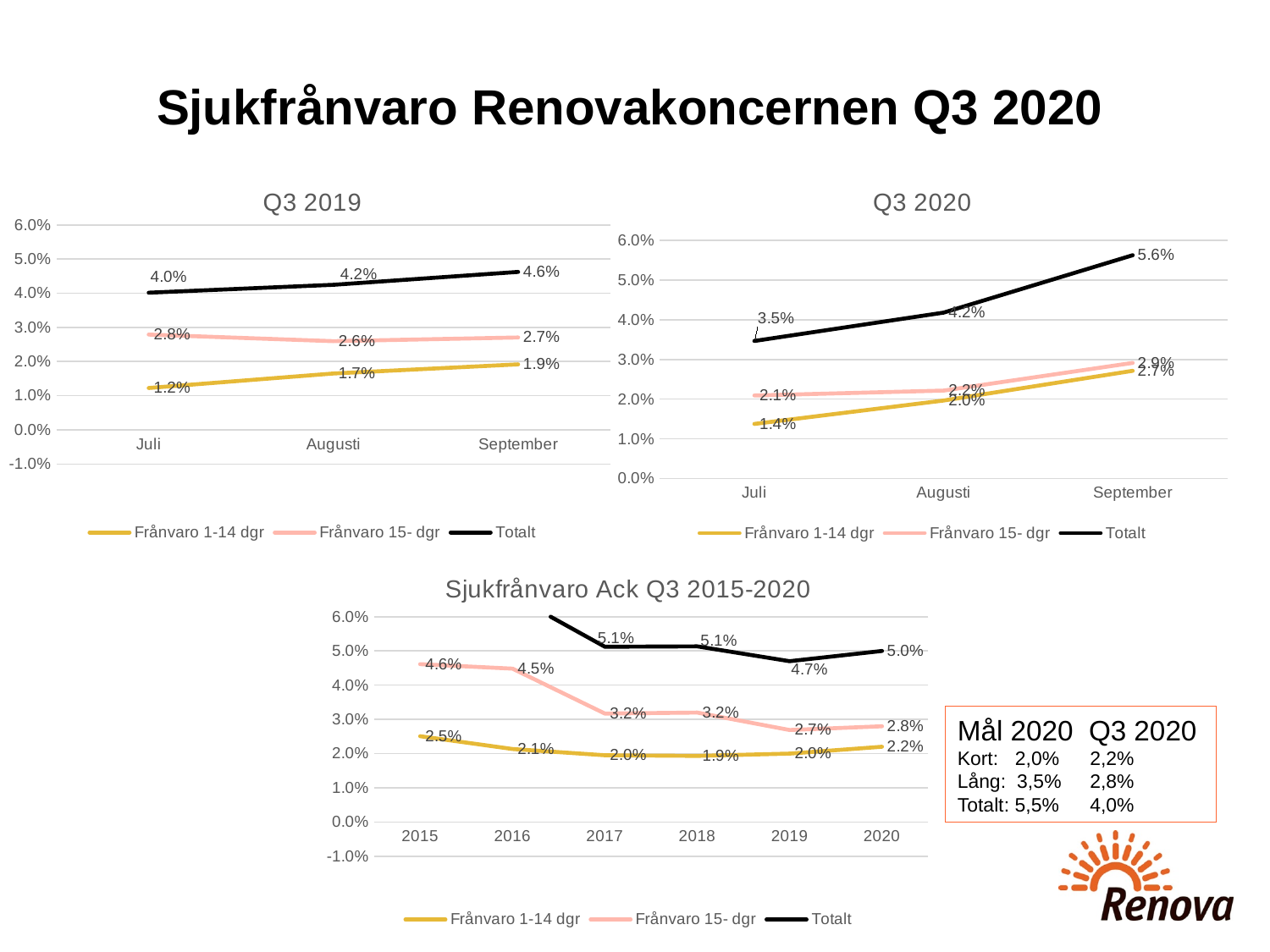

# Sjukfrånvaro Renovakoncernen Q3 2020

### Chart: Q3 2019

| Category | Frånvaro 1-14 dgr | Frånvaro 15- dgr | Totalt |
|---|---|---|---|
| Juli | 0.0122607811066096 | 0.0279253183215307 | 0.0401860994281403 |
| Augusti | 0.0165054445028828 | 0.0259869118054537 | 0.0424923563083364 |
| September | 0.0191891876269472 | 0.027076297629893 | 0.0462654852568402 |

### Chart: Q3 2020

| Category | Frånvaro 1-14 dgr | Frånvaro 15- dgr | Totalt |
|---|---|---|---|
| Juli | 0.0137588839250413 | 0.0209197970040356 | 0.0346786809290769 |
| Augusti | 0.0196538202691435 | 0.0221625008496295 | 0.0418163211187729 |
| September | 0.0271462878384627 | 0.0291435333215206 | 0.0562898211599833 |

### Chart: Sjukfrånvaro Ack Q3 2015-2020

| Category | Frånvaro 1-14 dgr | Frånvaro 15- dgr | Totalt |
|---|---|---|---|
| 2015 | 0.0250969345617253 | 0.0461472167818988 | 0.0712441513436241 |
| 2016 | 0.021341802767757 | 0.0448249599641837 | 0.0661667627319407 |
| 2017 | 0.0195122760616983 | 0.0317125518568292 | 0.0512248279185275 |
| 2018 | 0.0193346040520634 | 0.0319978962128468 | 0.0513325002649102 |
| 2019 | 0.02 | 0.0269 | 0.047 |
| 2020 | 0.022 | 0.028 | 0.05 |
Mål 2020  Q3 2020
Kort:   2,0%	 2,2%
Lång:  3,5%	 2,8%
Totalt: 5,5%	 4,0%
2020-11-16/1